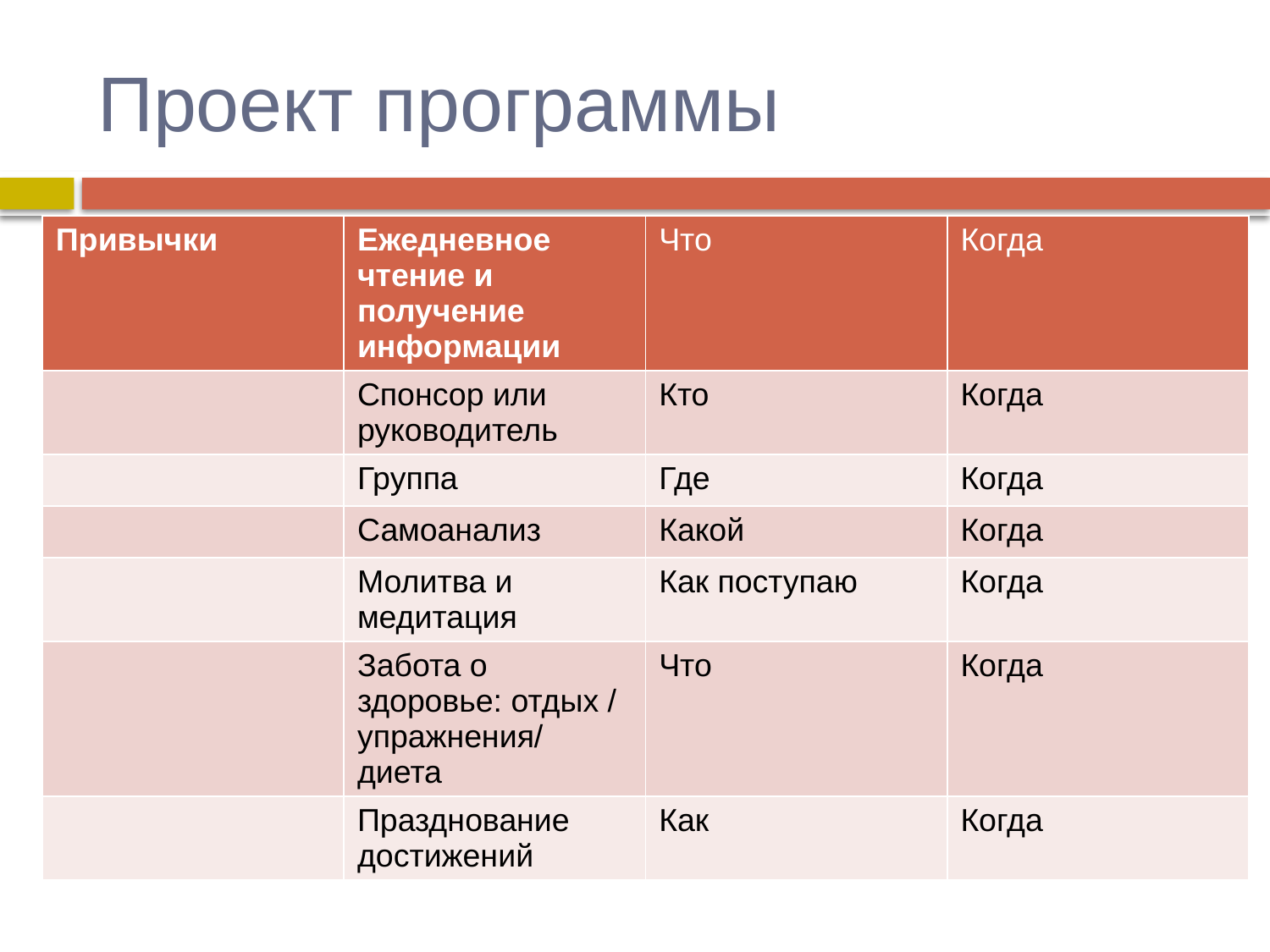

# Проект программы
| Привычки | Ежедневное чтение и получение информации | Что | Когда |
| --- | --- | --- | --- |
|  | Спонсор или руководитель | Кто | Когда |
|  | Группа | Где | Когда |
|  | Самоанализ | Какой | Когда |
|  | Молитва и медитация | Как поступаю | Когда |
|  | Забота о здоровье: отдых / упражнения/ диета | Что | Когда |
|  | Празднование достижений | Как | Когда |